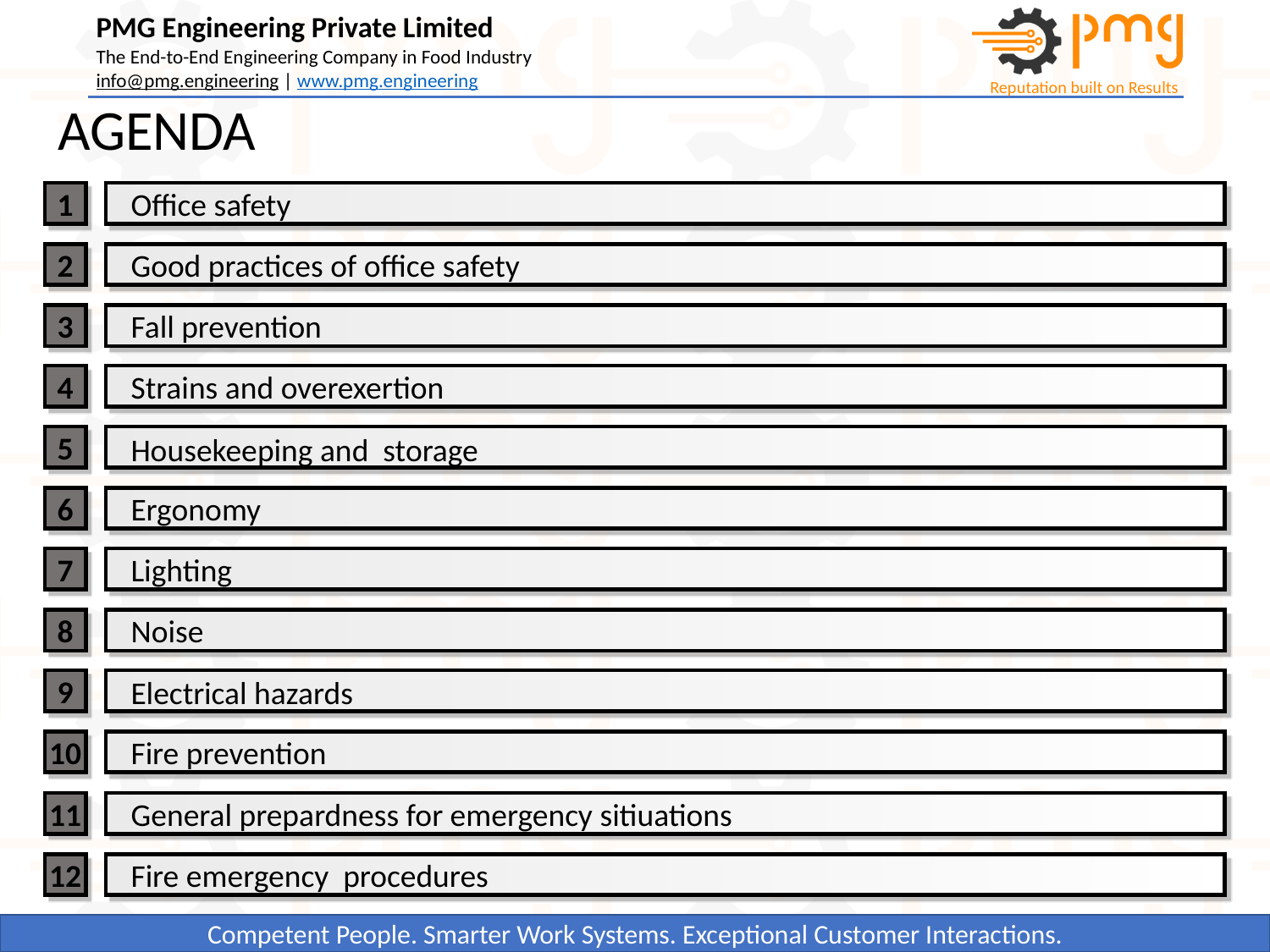

# AGENDA
1
Office safety
2
Good practices of office safety
3
Fall prevention
4
Strains and overexertion
5
Housekeeping and  storage
6
Ergonomy
7
Lighting
8
Noise
9
Electrical hazards
10
Fire prevention
11
General prepardness for emergency sitiuations
12
Fire emergency  procedures